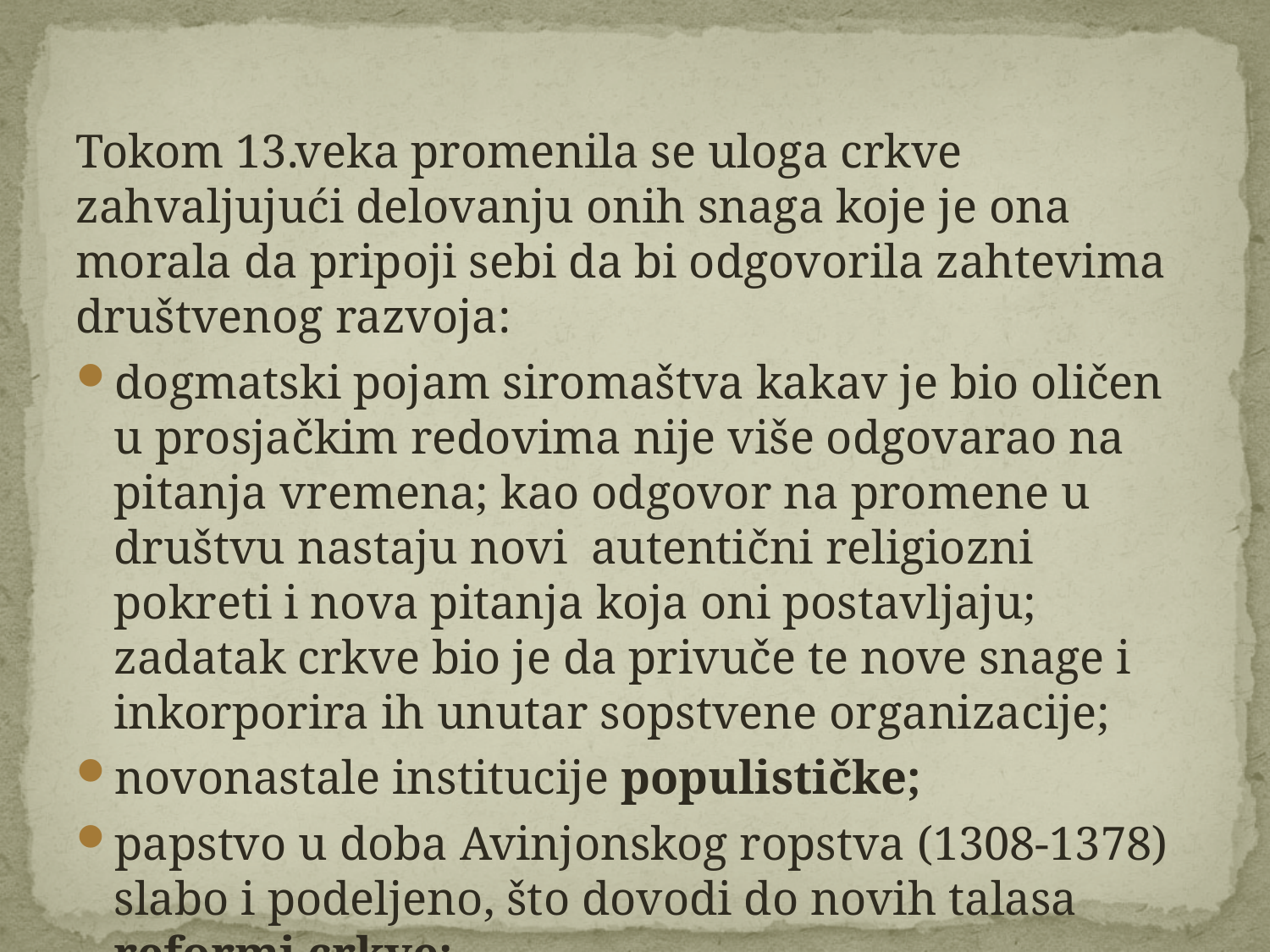

Tokom 13.veka promenila se uloga crkve zahvaljujući delovanju onih snaga koje je ona morala da pripoji sebi da bi odgovorila zahtevima društvenog razvoja:
dogmatski pojam siromaštva kakav je bio oličen u prosjačkim redovima nije više odgovarao na pitanja vremena; kao odgovor na promene u društvu nastaju novi  autentični religiozni pokreti i nova pitanja koja oni postavljaju; zadatak crkve bio je da privuče te nove snage i inkorporira ih unutar sopstvene organizacije;
novonastale institucije populističke;
papstvo u doba Avinjonskog ropstva (1308-1378) slabo i podeljeno, što dovodi do novih talasa reformi crkve;